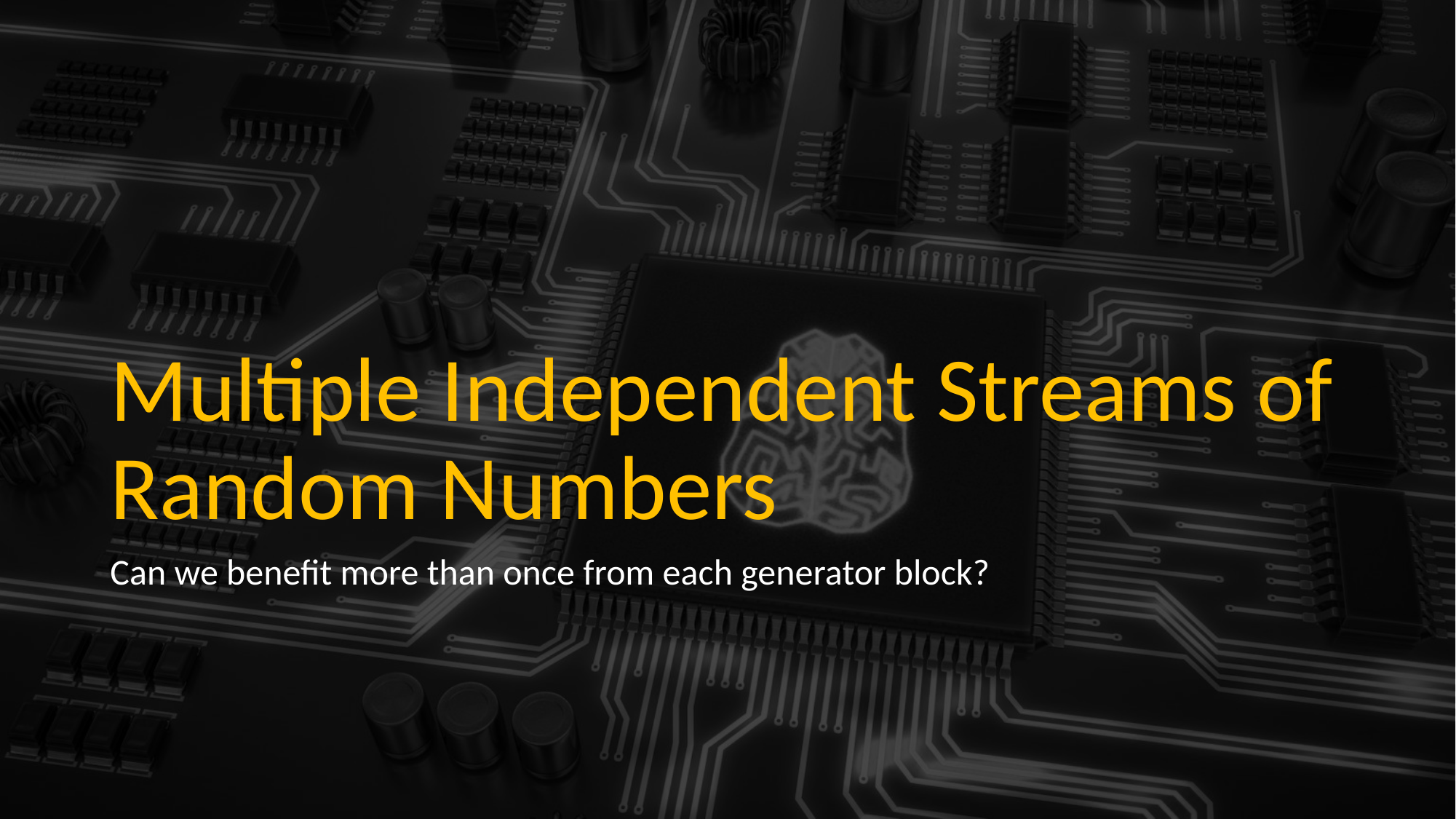

# Multiple Independent Streams of Random Numbers
Can we benefit more than once from each generator block?